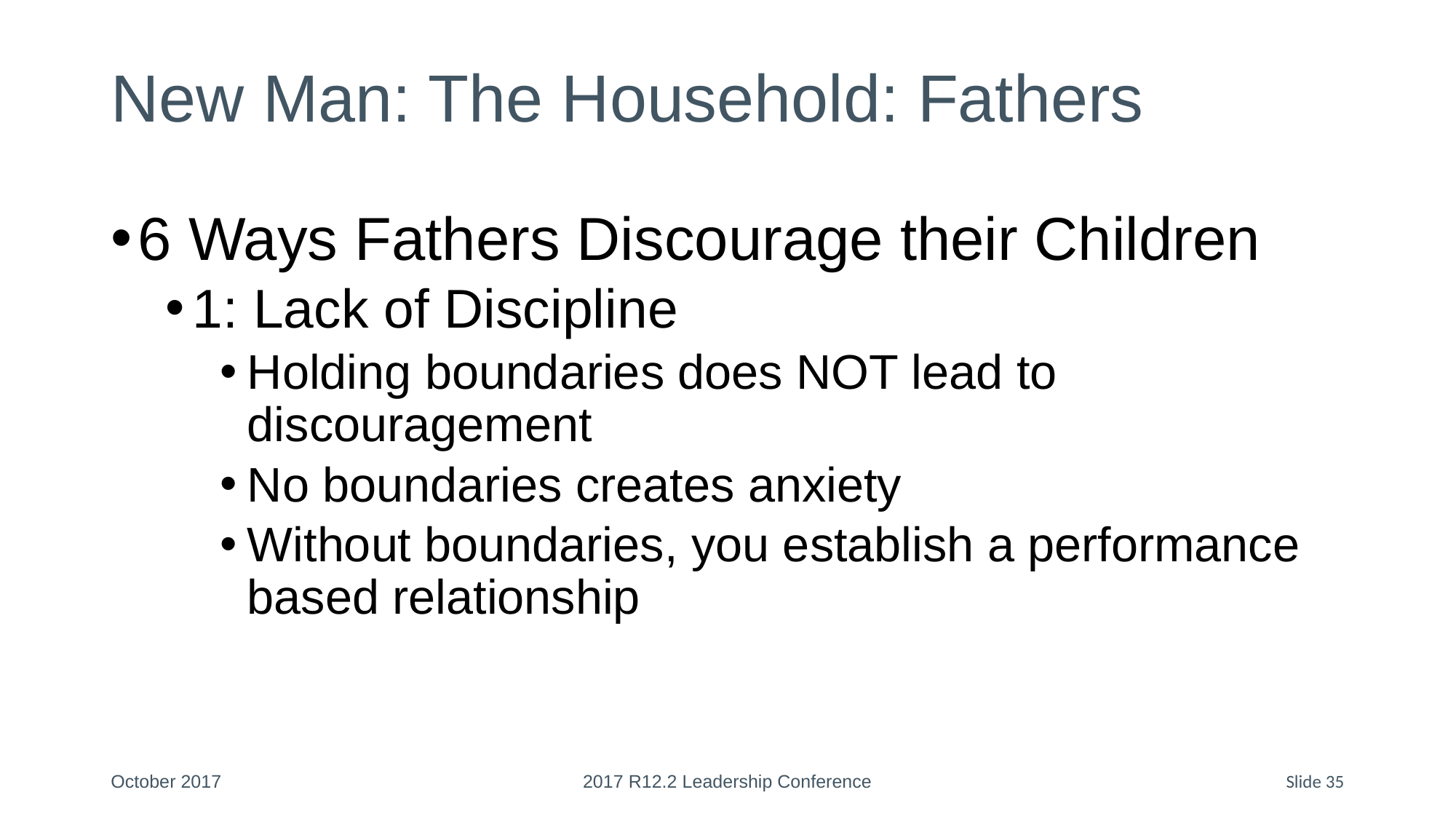

# New Man: The Household: Fathers
6 Ways Fathers Discourage their Children
1: Lack of Discipline
Holding boundaries does NOT lead to discouragement
No boundaries creates anxiety
Without boundaries, you establish a performance based relationship

October 2017
2017 R12.2 Leadership Conference
Slide 35